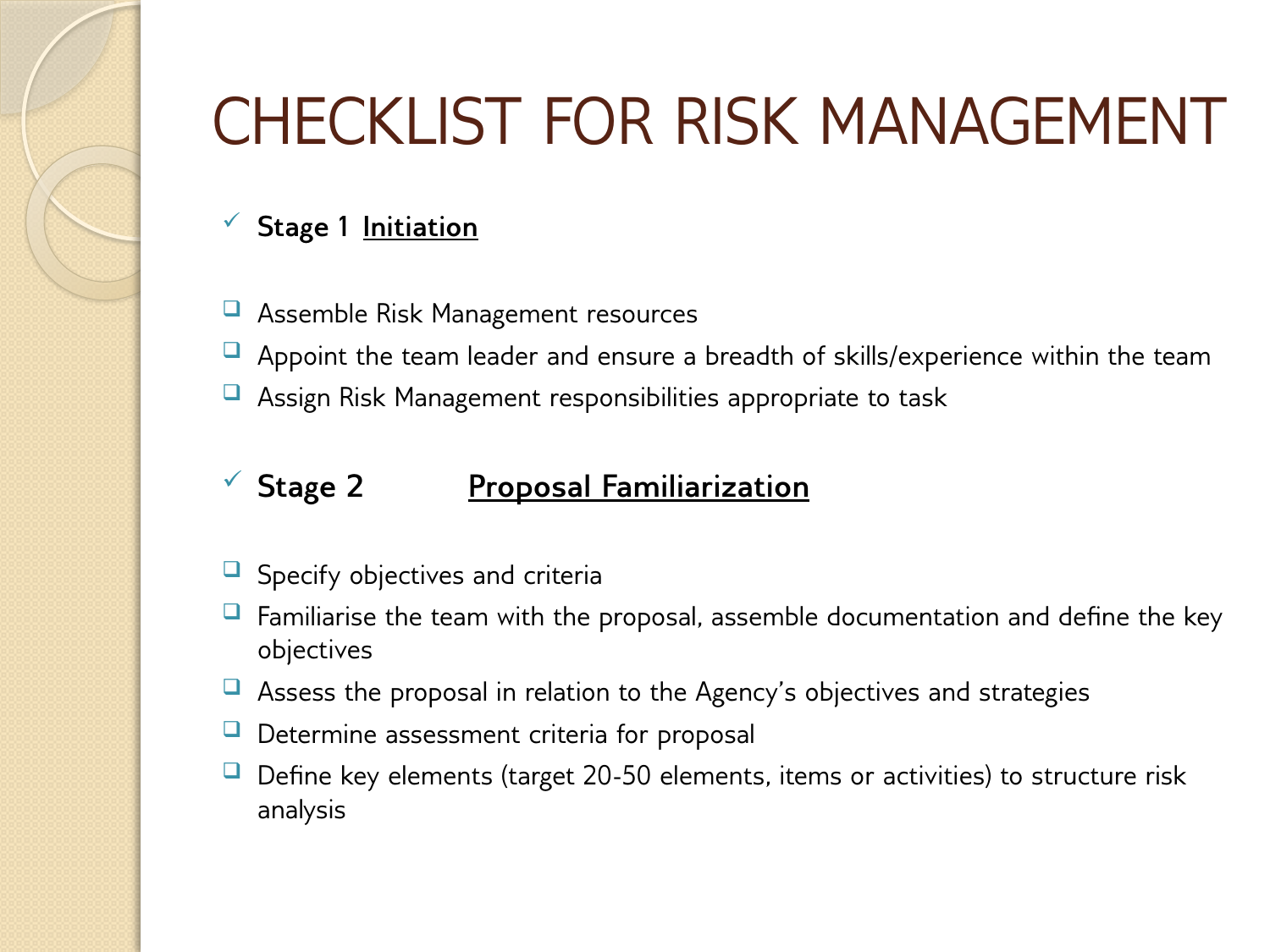

# CHECKLIST FOR RISK MANAGEMENT
Stage 1	Initiation

Assemble Risk Management resources
Appoint the team leader and ensure a breadth of skills/experience within the team
Assign Risk Management responsibilities appropriate to task

Stage 2	Proposal Familiarization

Specify objectives and criteria
Familiarise the team with the proposal, assemble documentation and define the key objectives
Assess the proposal in relation to the Agency’s objectives and strategies
Determine assessment criteria for proposal
Define key elements (target 20-50 elements, items or activities) to structure risk analysis